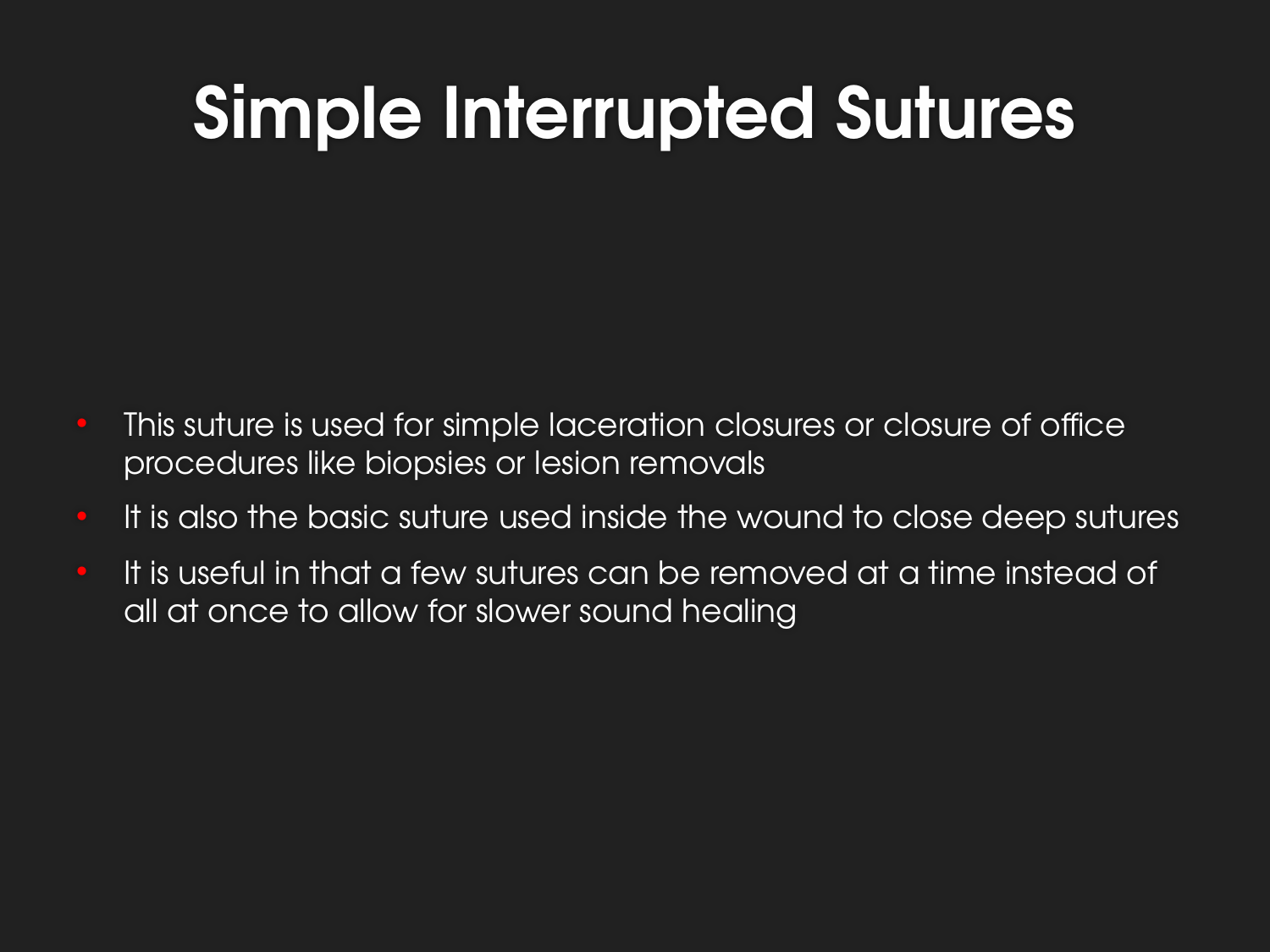

# Simple Interrupted Sutures
This suture is used for simple laceration closures or closure of office procedures like biopsies or lesion removals
It is also the basic suture used inside the wound to close deep sutures
It is useful in that a few sutures can be removed at a time instead of all at once to allow for slower sound healing